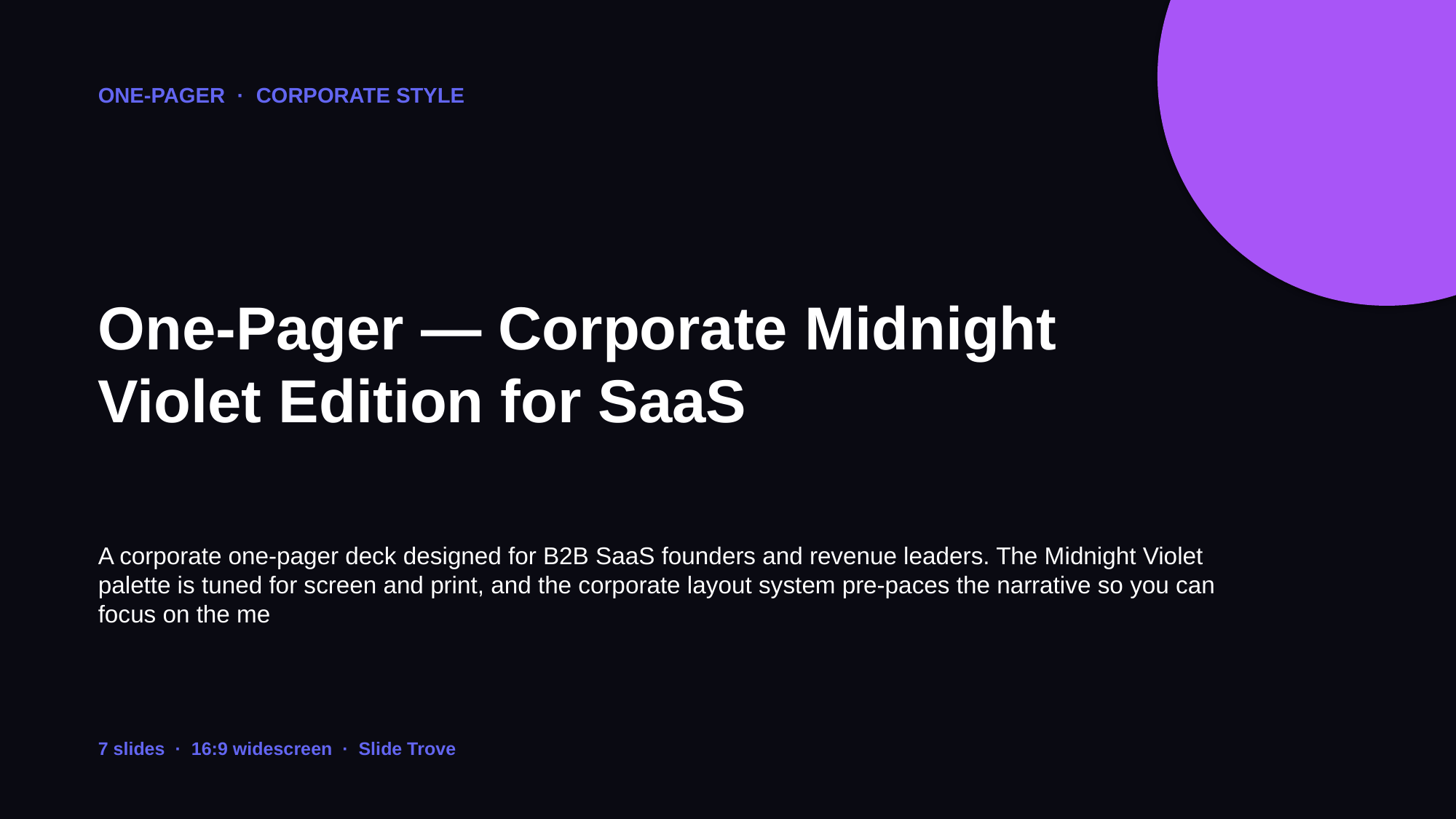

ONE-PAGER  ·  CORPORATE STYLE
One-Pager — Corporate Midnight Violet Edition for SaaS
A corporate one-pager deck designed for B2B SaaS founders and revenue leaders. The Midnight Violet palette is tuned for screen and print, and the corporate layout system pre-paces the narrative so you can focus on the me
7 slides  ·  16:9 widescreen  ·  Slide Trove